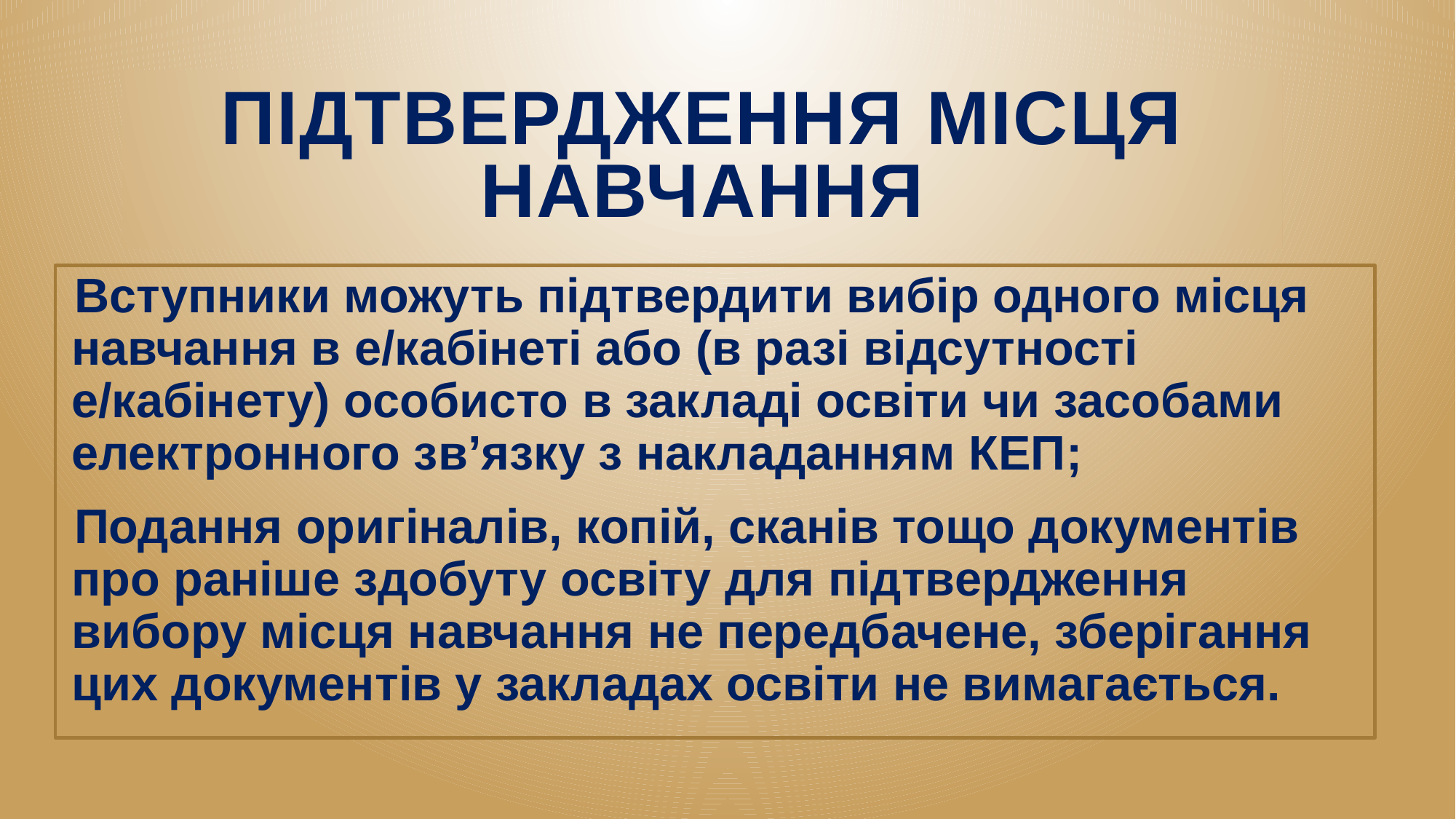

# ПІДТВЕРДЖЕННЯ МІСЦЯ НАВЧАННЯ
Вступники можуть підтвердити вибір одного місця навчання в е/кабінеті або (в разі відсутності е/кабінету) особисто в закладі освіти чи засобами електронного зв’язку з накладанням КЕП;
Подання оригіналів, копій, сканів тощо документів про раніше здобуту освіту для підтвердження вибору місця навчання не передбачене, зберігання цих документів у закладах освіти не вимагається.